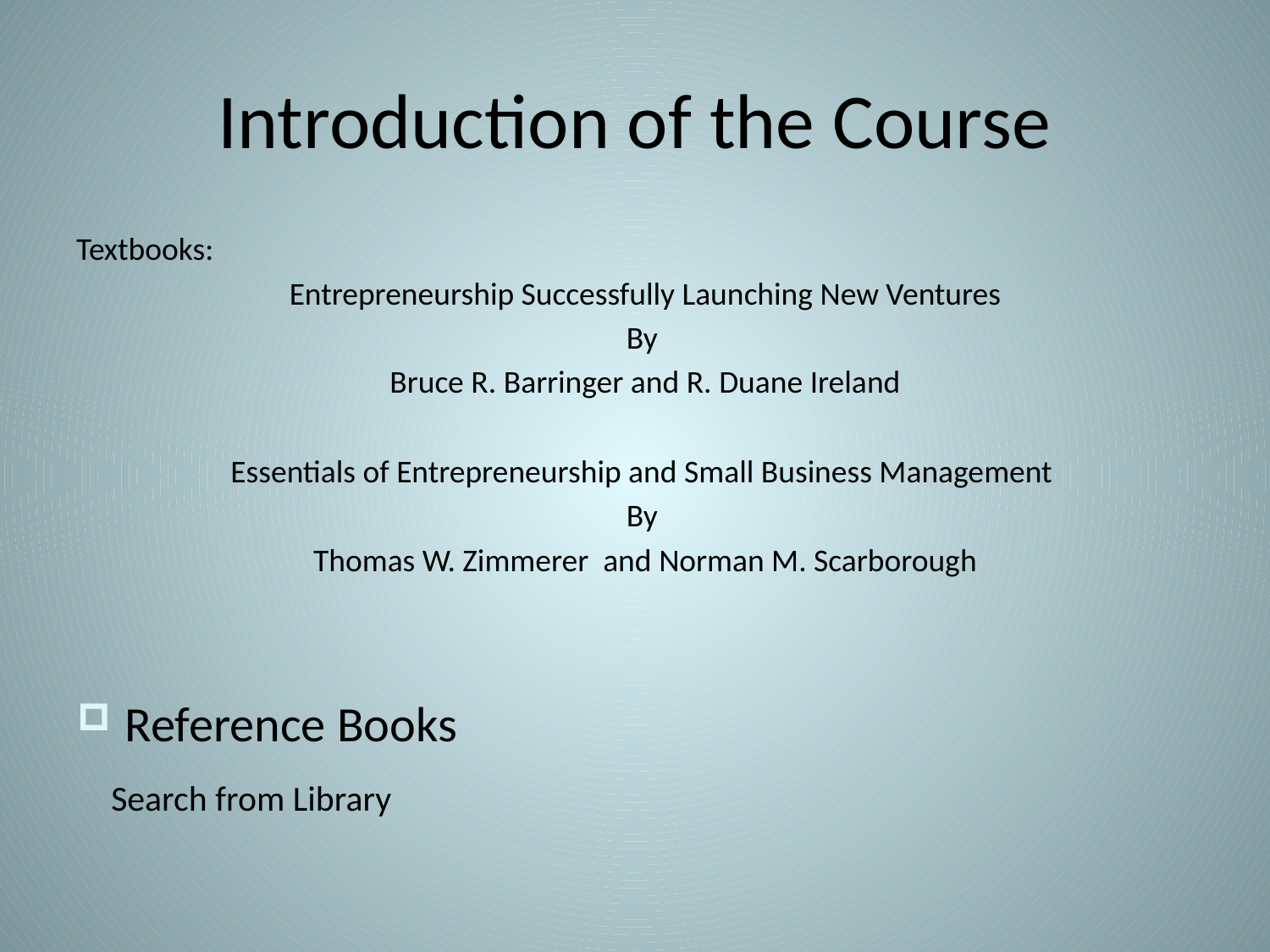

# Introduction of the Course
Textbooks:
Entrepreneurship Successfully Launching New Ventures
By
Bruce R. Barringer and R. Duane Ireland

Essentials of Entrepreneurship and Small Business Management
By
Thomas W. Zimmerer  and Norman M. Scarborough

Reference Books
   Search from Library